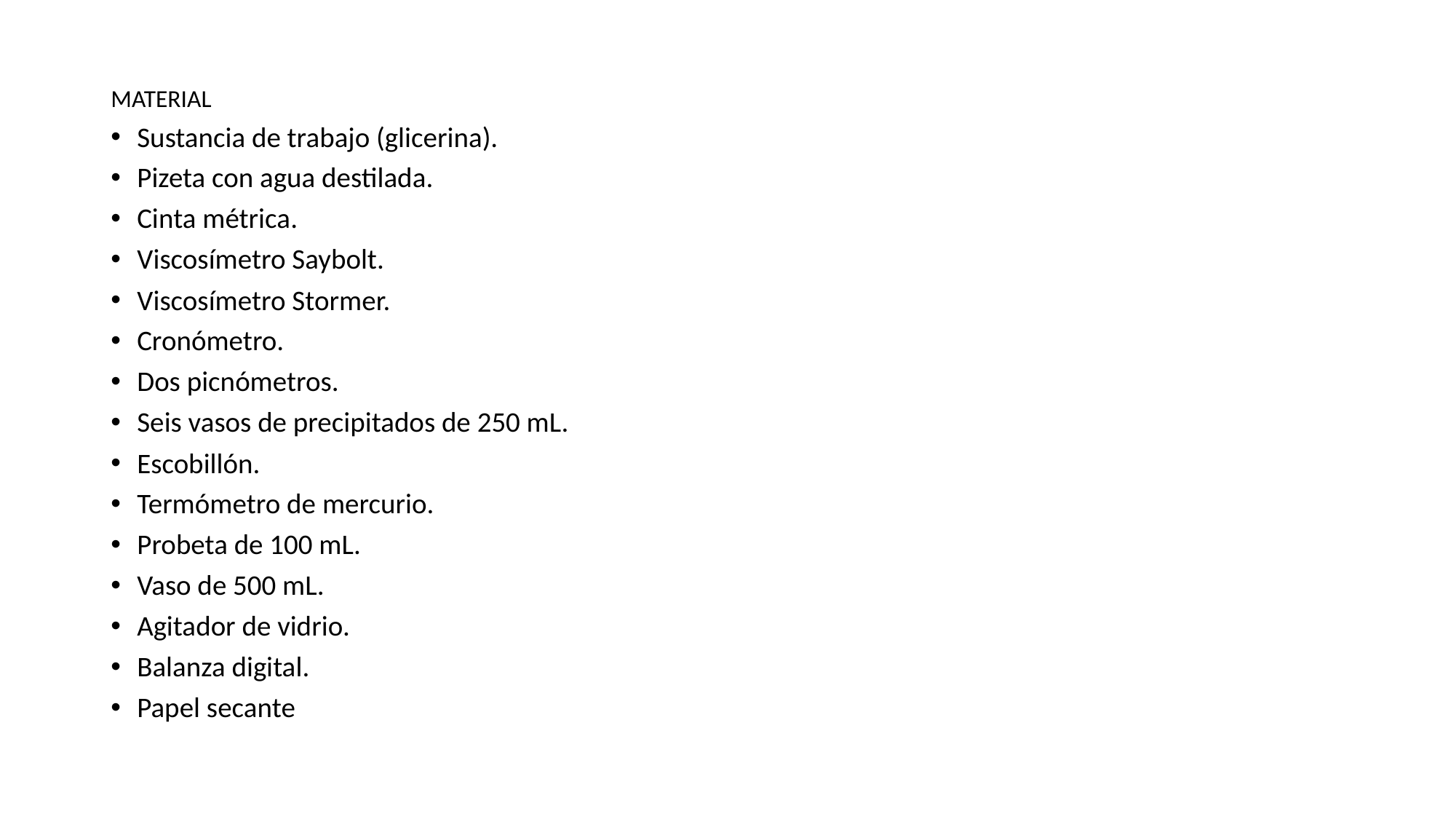

MATERIAL
Sustancia de trabajo (glicerina).
Pizeta con agua destilada.
Cinta métrica.
Viscosímetro Saybolt.
Viscosímetro Stormer.
Cronómetro.
Dos picnómetros.
Seis vasos de precipitados de 250 mL.
Escobillón.
Termómetro de mercurio.
Probeta de 100 mL.
Vaso de 500 mL.
Agitador de vidrio.
Balanza digital.
Papel secante